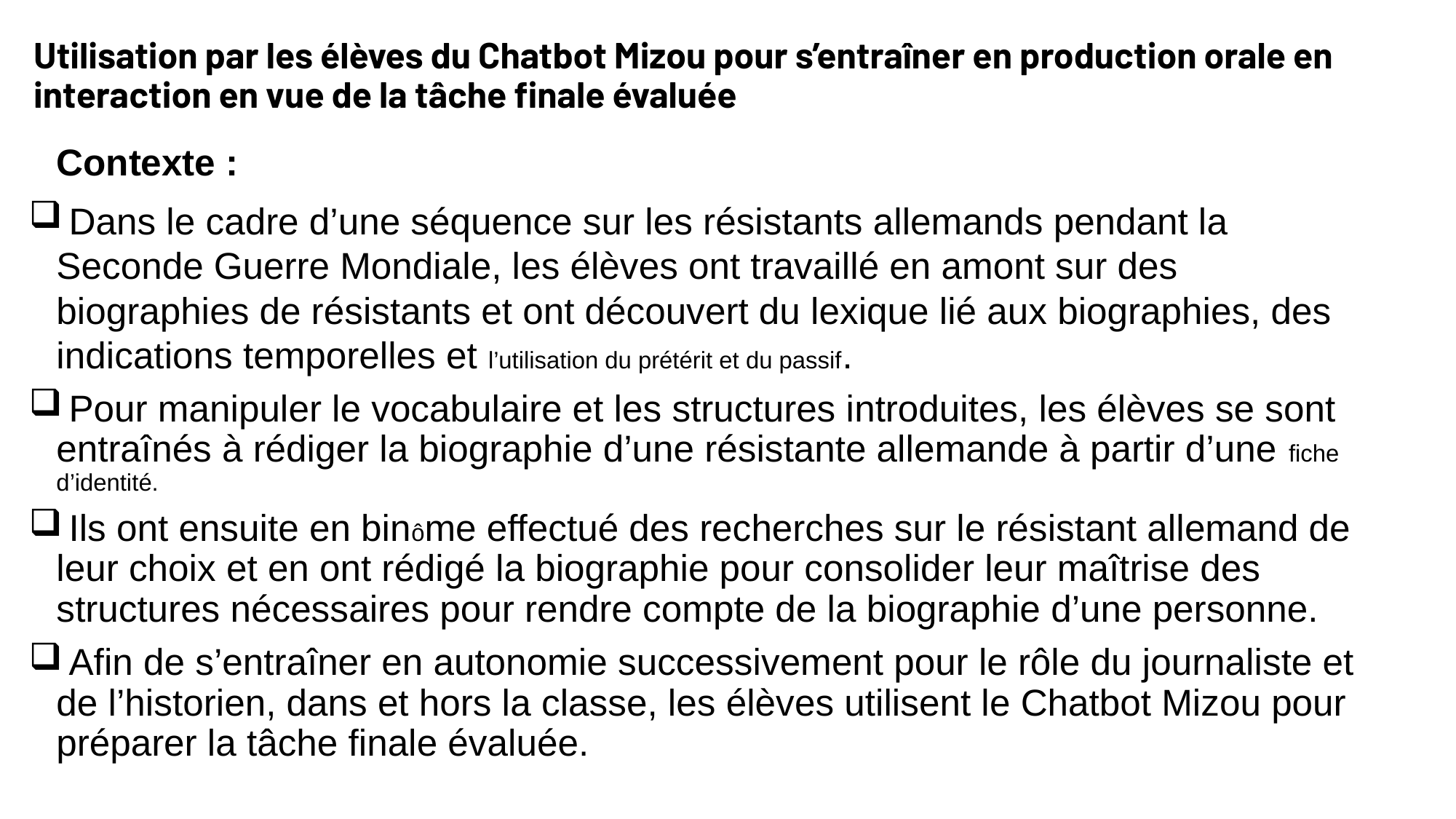

# Utilisation par les élèves du Chatbot Mizou pour s’entraîner en production orale en interaction en vue de la tâche finale évaluée
Contexte :
 Dans le cadre d’une séquence sur les résistants allemands pendant la Seconde Guerre Mondiale, les élèves ont travaillé en amont sur des biographies de résistants et ont découvert du lexique lié aux biographies, des indications temporelles et l’utilisation du prétérit et du passif.
 Pour manipuler le vocabulaire et les structures introduites, les élèves se sont entraînés à rédiger la biographie d’une résistante allemande à partir d’une fiche d’identité.
 Ils ont ensuite en binôme effectué des recherches sur le résistant allemand de leur choix et en ont rédigé la biographie pour consolider leur maîtrise des structures nécessaires pour rendre compte de la biographie d’une personne.
 Afin de s’entraîner en autonomie successivement pour le rôle du journaliste et de l’historien, dans et hors la classe, les élèves utilisent le Chatbot Mizou pour préparer la tâche finale évaluée.